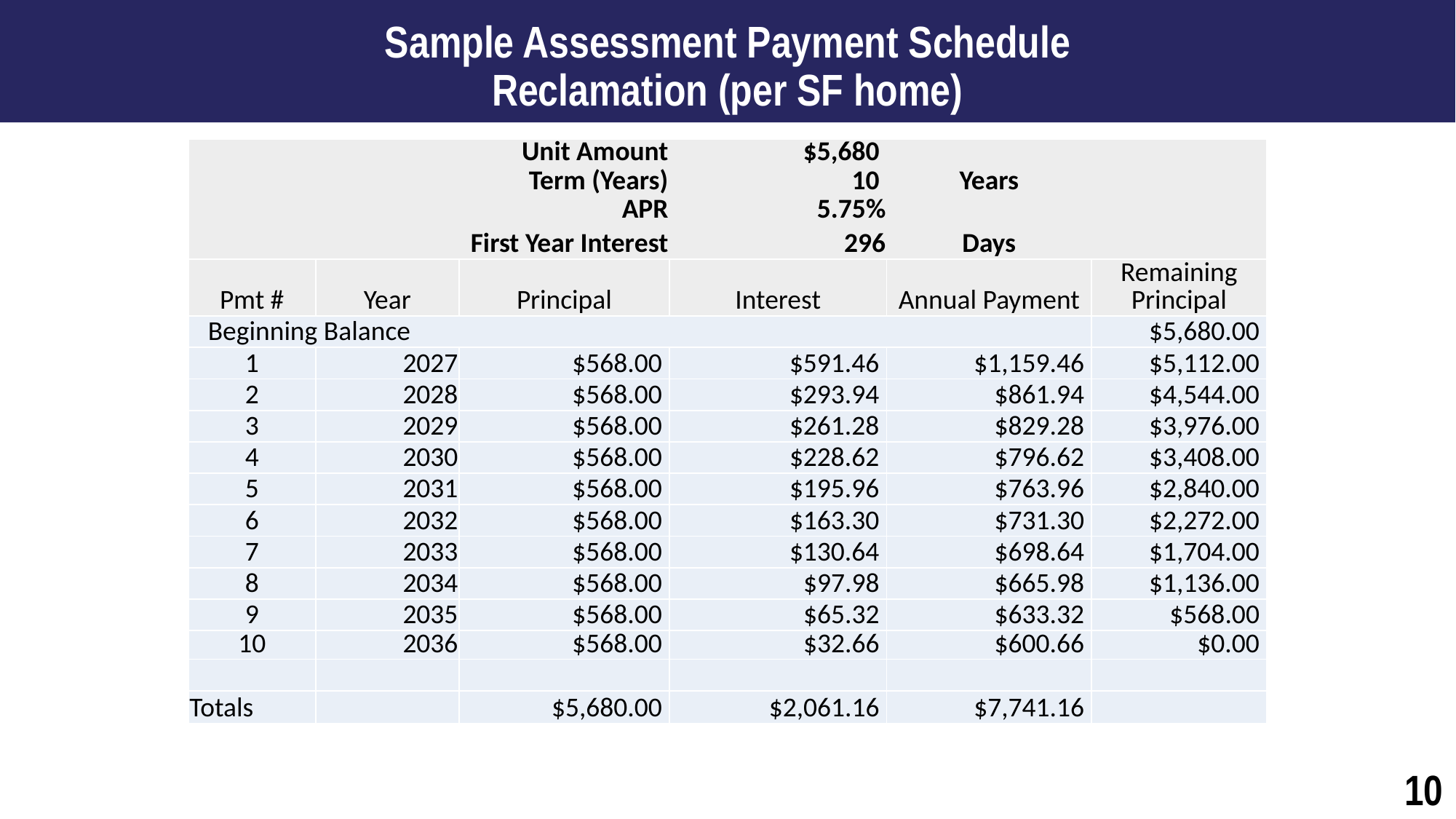

Sample Assessment Payment Schedule
Reclamation (per SF home)
| Unit Amount |  | Unit Amount | $5,680 |  |  |
| --- | --- | --- | --- | --- | --- |
| Term (Years) |  | Term (Years) | 10 | Years |  |
| APR |  | APR | 5.75% |  |  |
| First Year Interest |  | First Year Interest | 296 | Days |  |
| Pmt # | Year | Principal | Interest | Annual Payment | Remaining Principal |
| Beginning Balance |  | Beginning Balance |  |  | $5,680.00 |
| 1 | 2027 | $568.00 | $591.46 | $1,159.46 | $5,112.00 |
| 2 | 2028 | $568.00 | $293.94 | $861.94 | $4,544.00 |
| 3 | 2029 | $568.00 | $261.28 | $829.28 | $3,976.00 |
| 4 | 2030 | $568.00 | $228.62 | $796.62 | $3,408.00 |
| 5 | 2031 | $568.00 | $195.96 | $763.96 | $2,840.00 |
| 6 | 2032 | $568.00 | $163.30 | $731.30 | $2,272.00 |
| 7 | 2033 | $568.00 | $130.64 | $698.64 | $1,704.00 |
| 8 | 2034 | $568.00 | $97.98 | $665.98 | $1,136.00 |
| 9 | 2035 | $568.00 | $65.32 | $633.32 | $568.00 |
| 10 | 2036 | $568.00 | $32.66 | $600.66 | $0.00 |
|  |  |  |  |  |  |
| Totals |  | $5,680.00 | $2,061.16 | $7,741.16 |  |

10